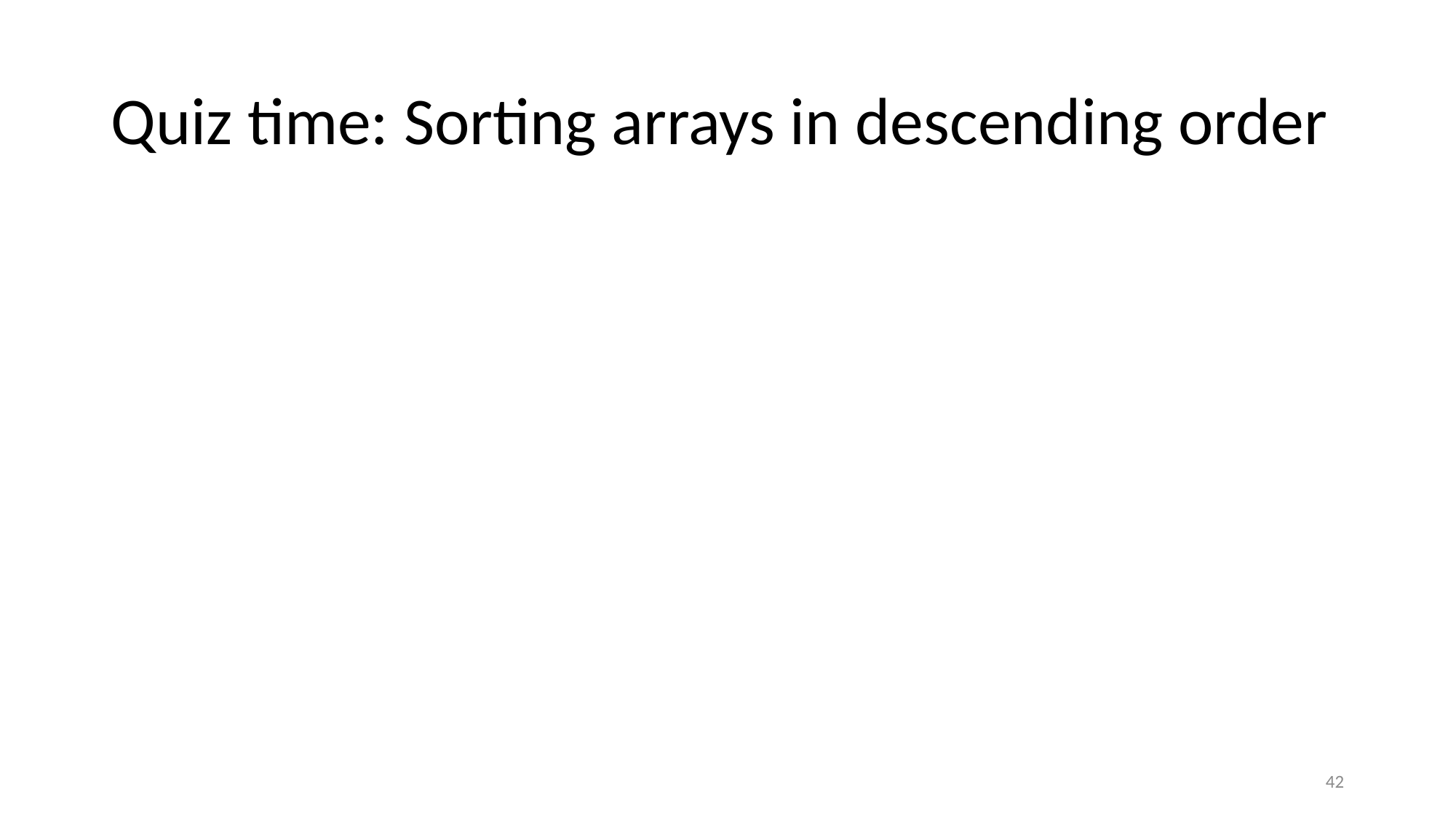

# Quiz time: Sorting arrays in descending order
42